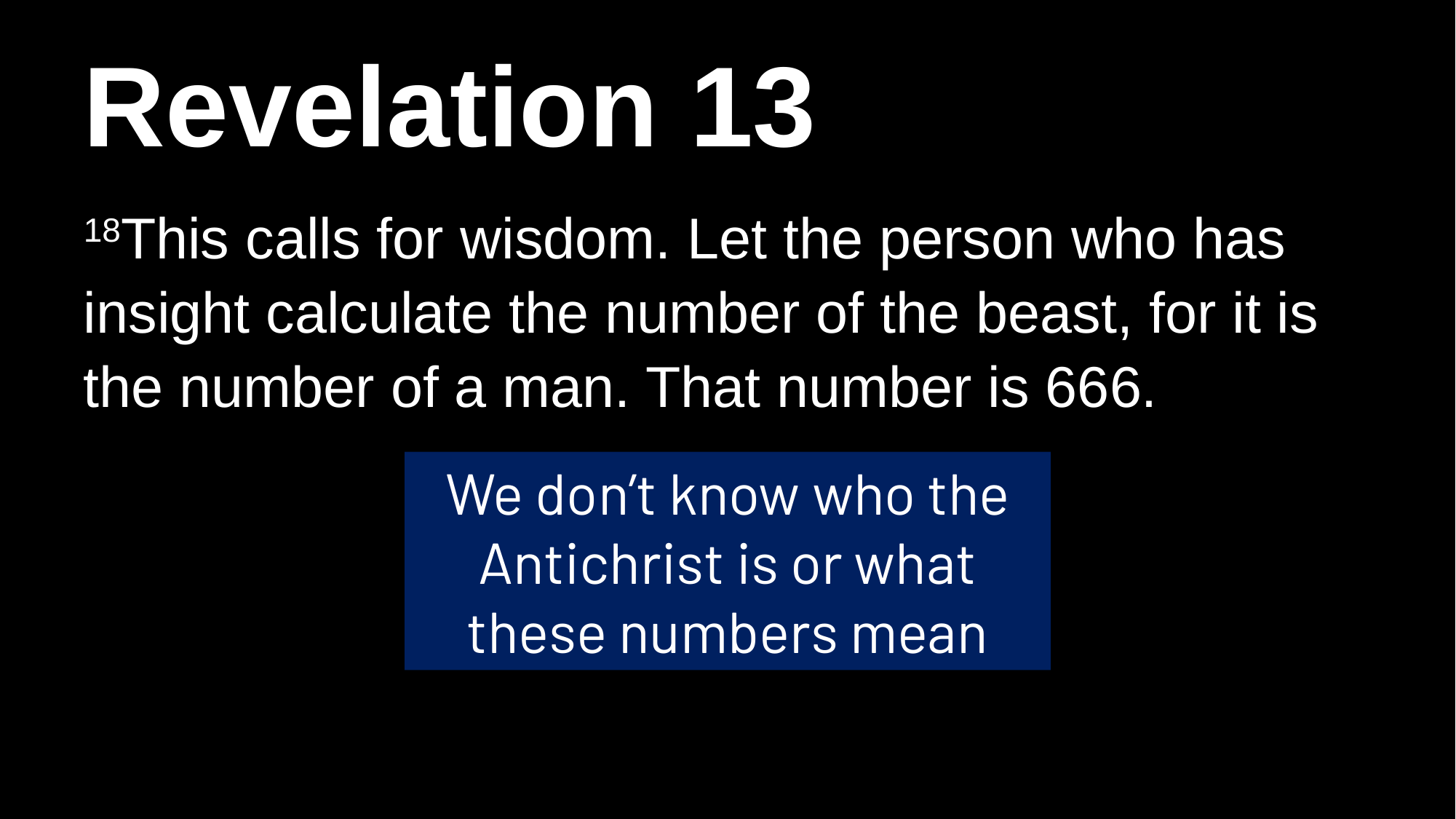

# Revelation 13
18This calls for wisdom. Let the person who has insight calculate the number of the beast, for it is the number of a man. That number is 666.
We don’t know who the Antichrist is or what these numbers mean